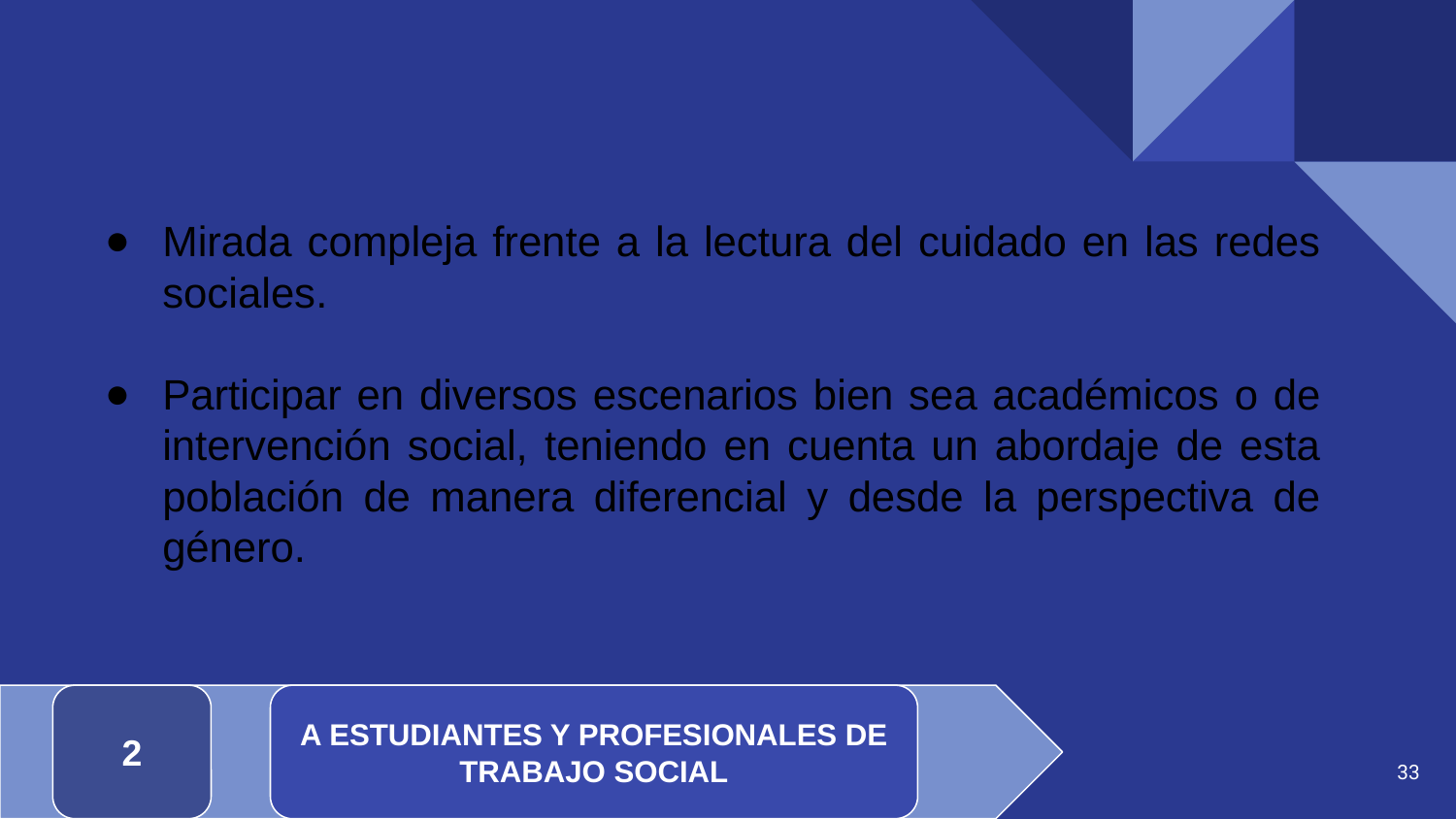

# RECOMENDACIONES

Mirada compleja frente a la lectura del cuidado en las redes sociales.

Participar en diversos escenarios bien sea académicos o de intervención social, teniendo en cuenta un abordaje de esta población de manera diferencial y desde la perspectiva de género.

2
A ESTUDIANTES Y PROFESIONALES DE TRABAJO SOCIAL
33